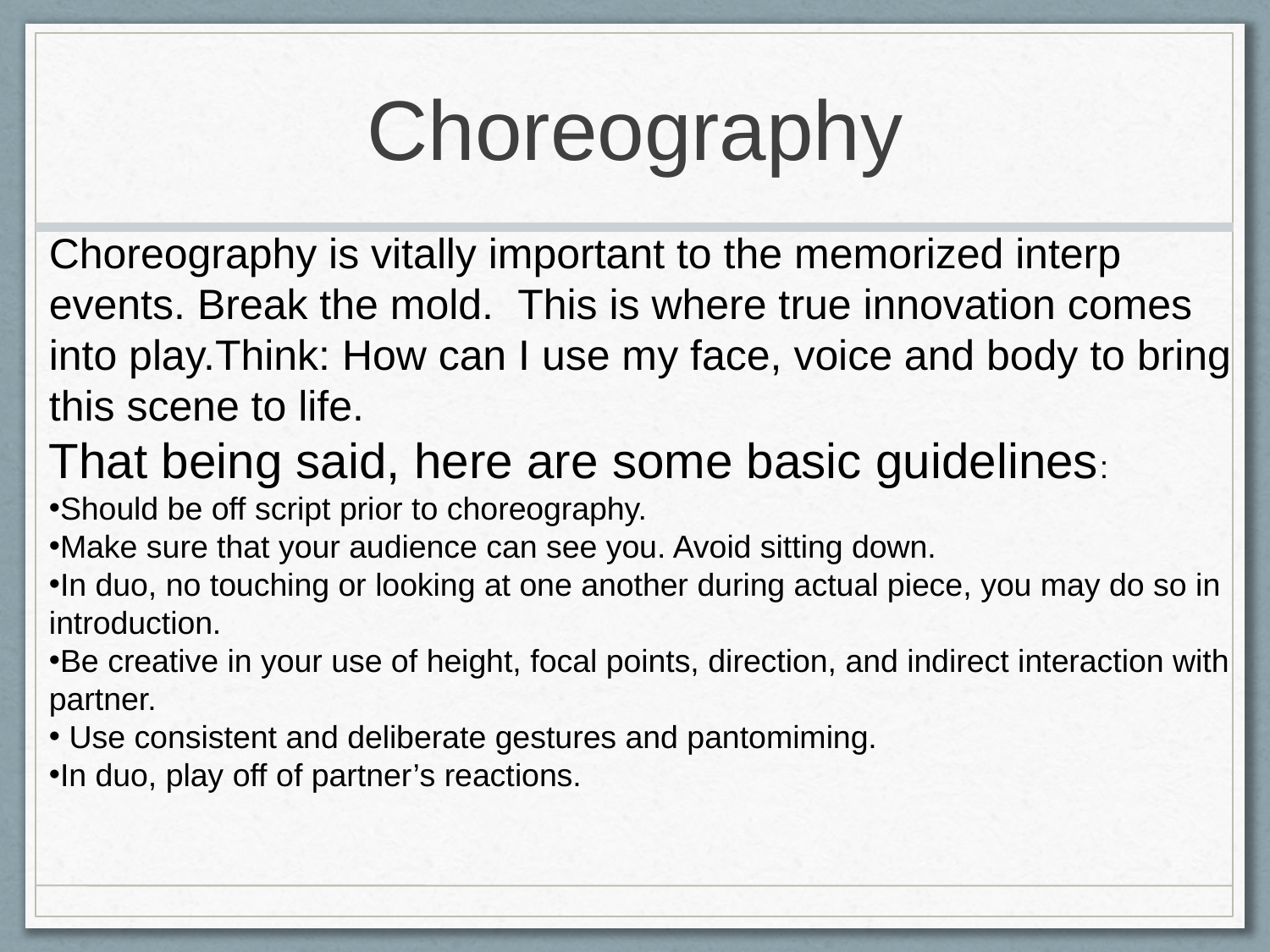

# Choreography
Choreography is vitally important to the memorized interp events. Break the mold.  This is where true innovation comes into play.Think: How can I use my face, voice and body to bring this scene to life.
That being said, here are some basic guidelines:
Should be off script prior to choreography.
Make sure that your audience can see you. Avoid sitting down.
In duo, no touching or looking at one another during actual piece, you may do so in introduction.
Be creative in your use of height, focal points, direction, and indirect interaction with partner.
 Use consistent and deliberate gestures and pantomiming.
In duo, play off of partner’s reactions.